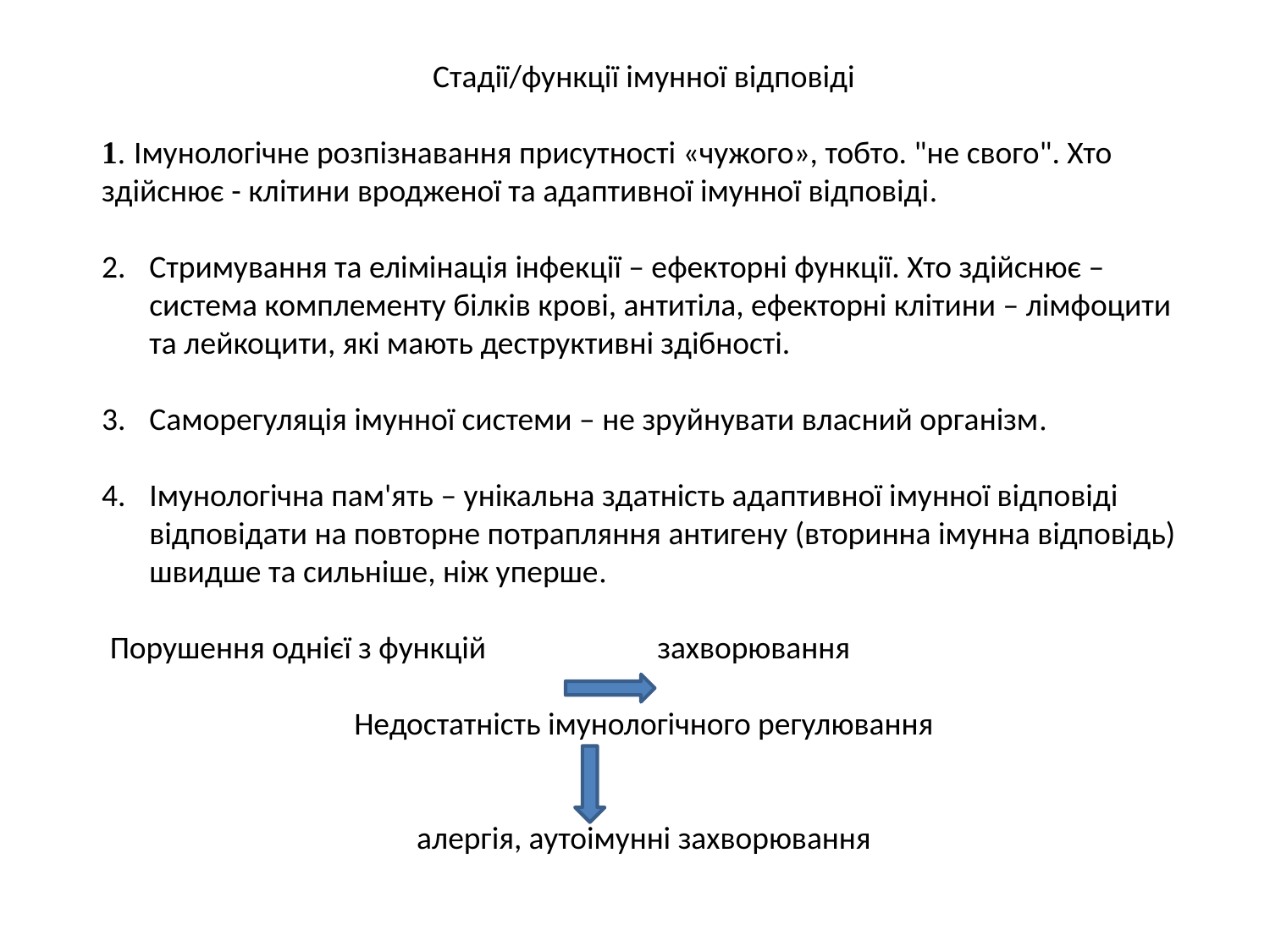

Стадії/функції імунної відповіді

1. Імунологічне розпізнавання присутності «чужого», тобто. "не свого". Хто здійснює - клітини вродженої та адаптивної імунної відповіді.

Стримування та елімінація інфекції – ефекторні функції. Хто здійснює – система комплементу білків крові, антитіла, ефекторні клітини – лімфоцити та лейкоцити, які мають деструктивні здібності.

Саморегуляція імунної системи – не зруйнувати власний організм.

Імунологічна пам'ять – унікальна здатність адаптивної імунної відповіді відповідати на повторне потрапляння антигену (вторинна імунна відповідь) швидше та сильніше, ніж уперше.

 Порушення однієї з функцій 		захворювання

 Недостатність імунологічного регулювання

 алергія, аутоімунні захворювання